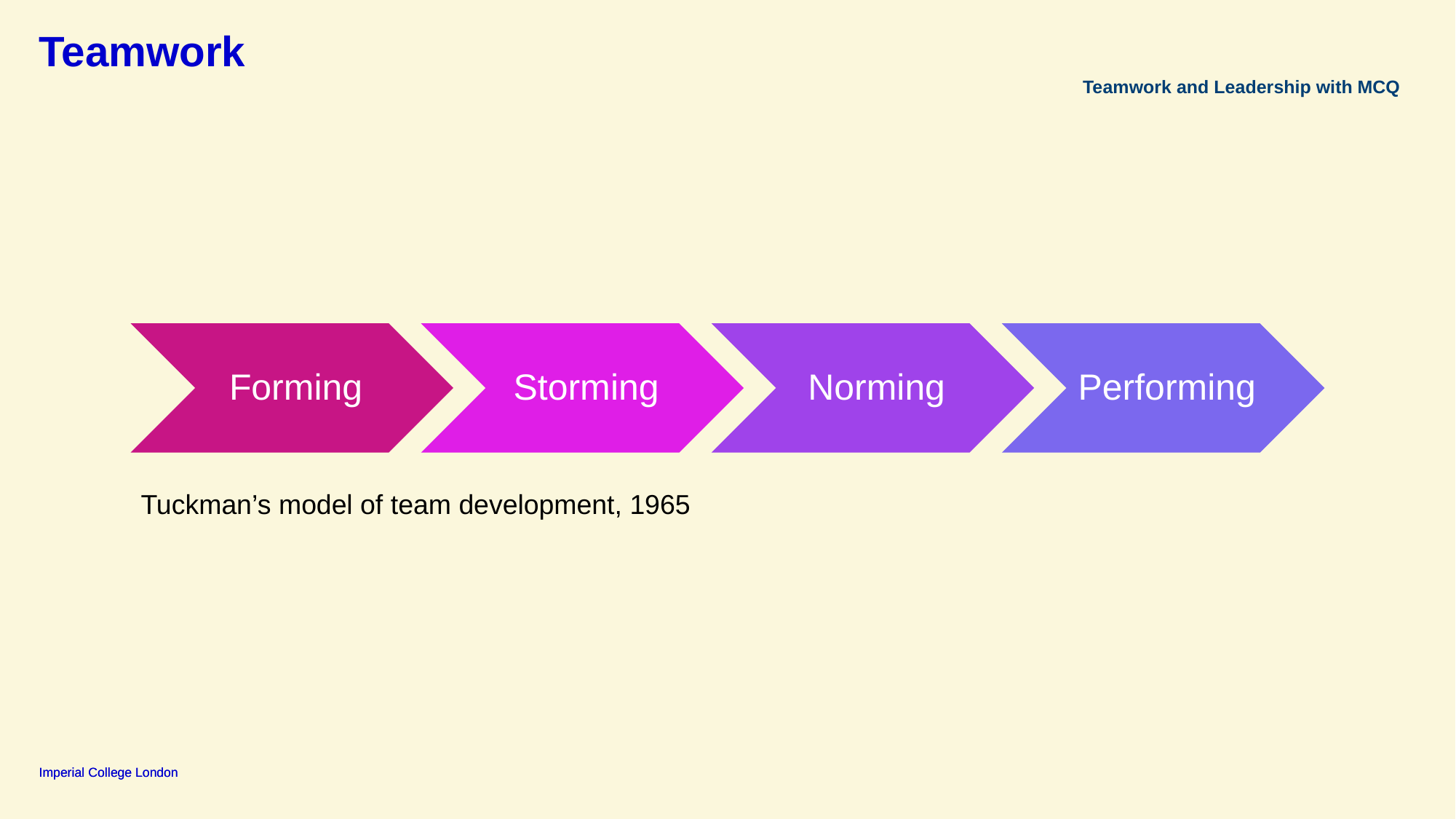

# Teamwork

Teamwork and Leadership with MCQ

Forming
Storming
Norming
Performing
Tuckman’s model of team development, 1965